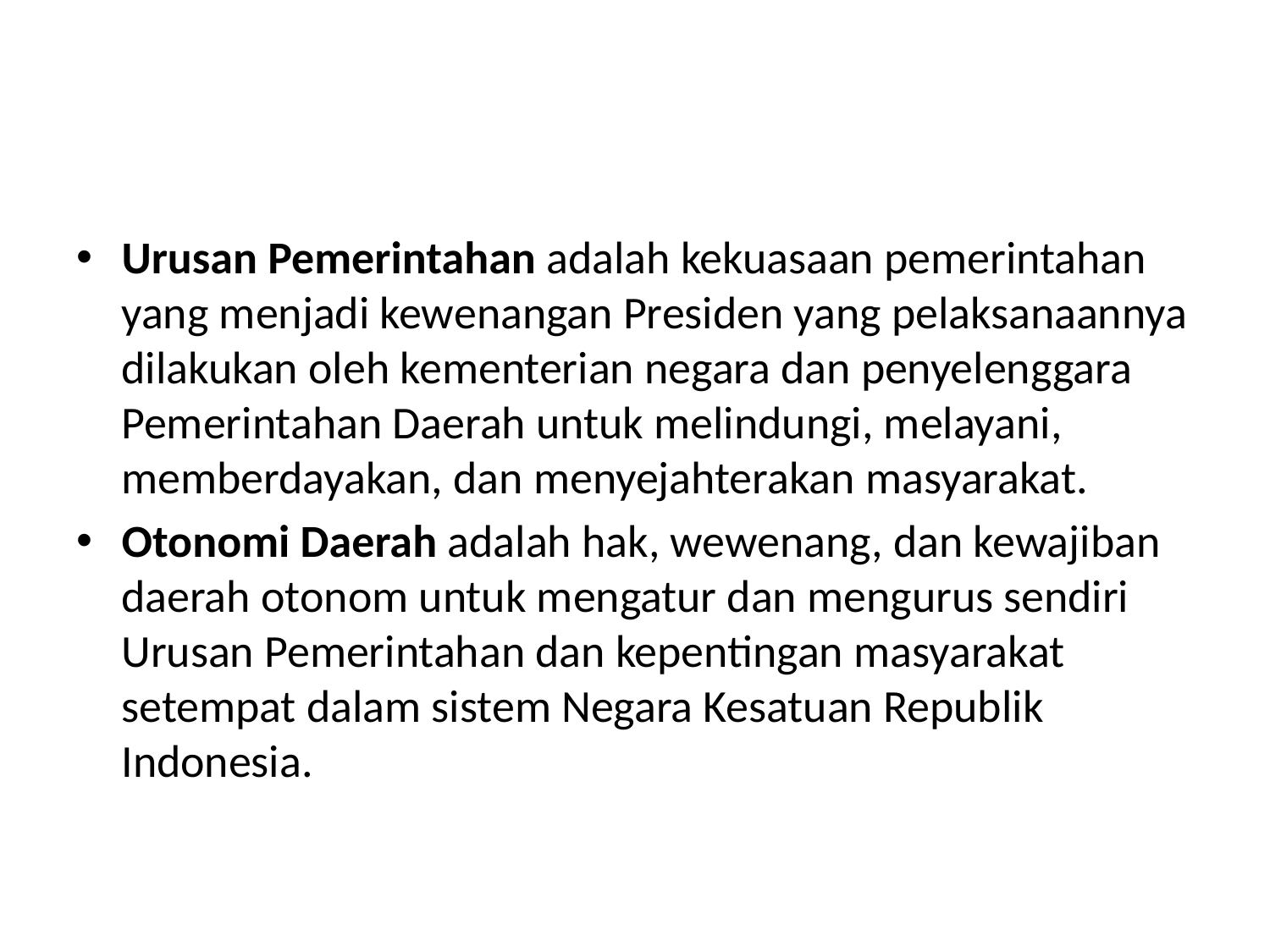

#
Urusan Pemerintahan adalah kekuasaan pemerintahan yang menjadi kewenangan Presiden yang pelaksanaannya dilakukan oleh kementerian negara dan penyelenggara Pemerintahan Daerah untuk melindungi, melayani, memberdayakan, dan menyejahterakan masyarakat.
Otonomi Daerah adalah hak, wewenang, dan kewajiban daerah otonom untuk mengatur dan mengurus sendiri Urusan Pemerintahan dan kepentingan masyarakat setempat dalam sistem Negara Kesatuan Republik Indonesia.